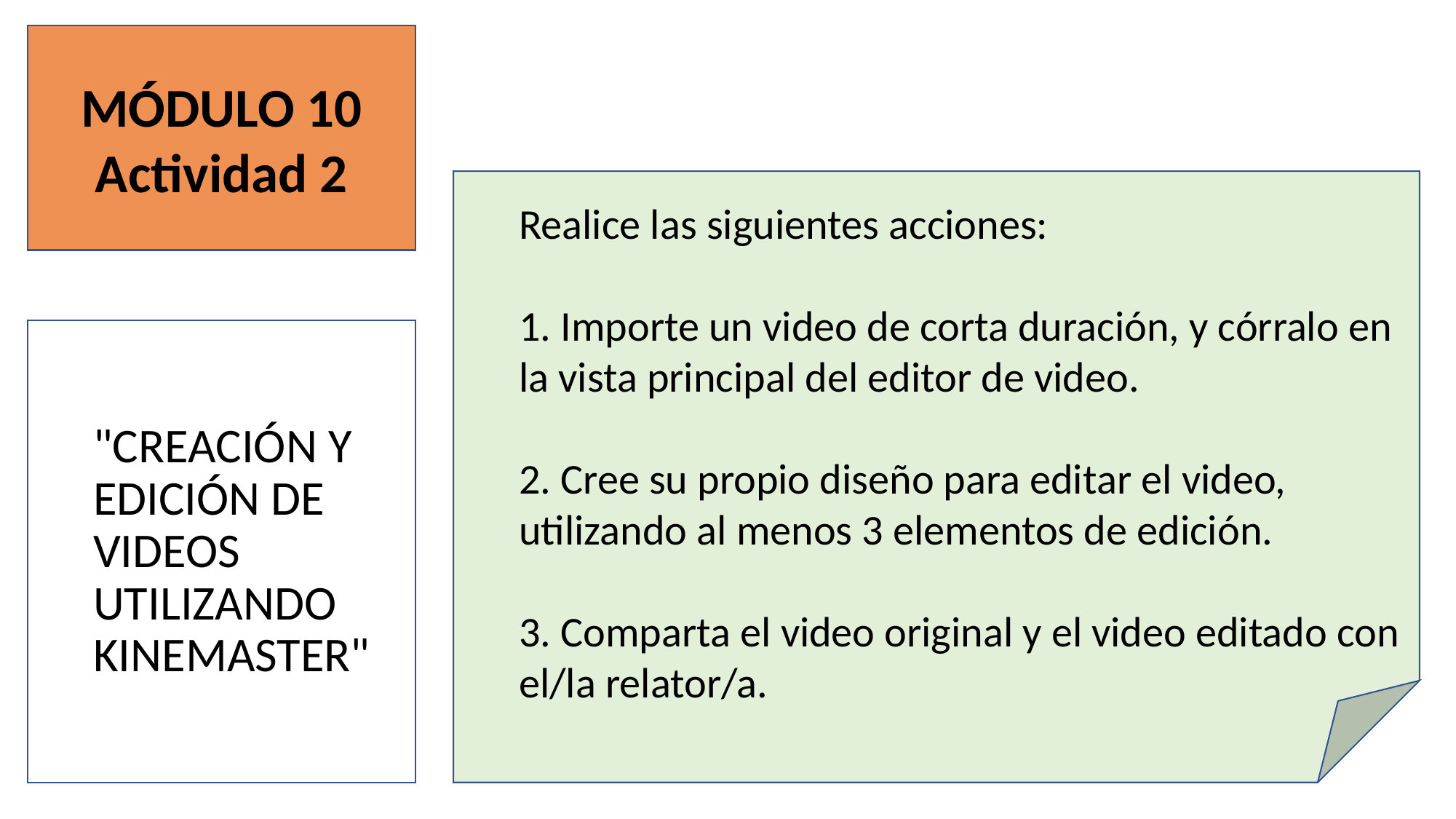

MÓDULO 10
Actividad 2

Realice las siguientes acciones:

1. Importe un video de corta duración, y córralo en la vista principal del editor de video.

2. Cree su propio diseño para editar el video, utilizando al menos 3 elementos de edición.

3. Comparta el video original y el video editado con el/la relator/a.
"CREACIÓN Y
EDICIÓN DE
VIDEOS
UTILIZANDO KINEMASTER"